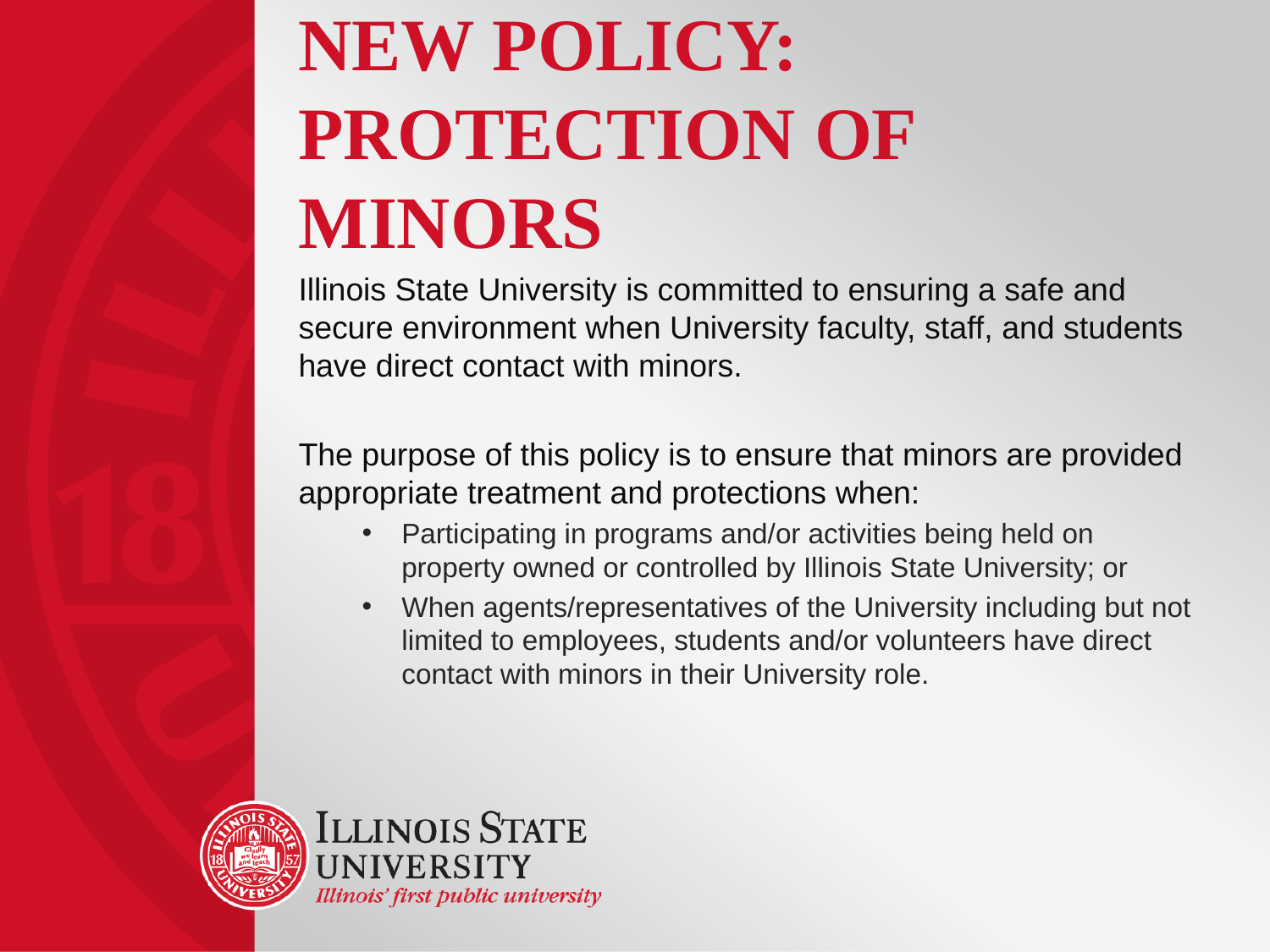

# New Policy: Protection of minors
Illinois State University is committed to ensuring a safe and secure environment when University faculty, staff, and students have direct contact with minors.

The purpose of this policy is to ensure that minors are provided appropriate treatment and protections when:
Participating in programs and/or activities being held on property owned or controlled by Illinois State University; or
When agents/representatives of the University including but not limited to employees, students and/or volunteers have direct contact with minors in their University role.